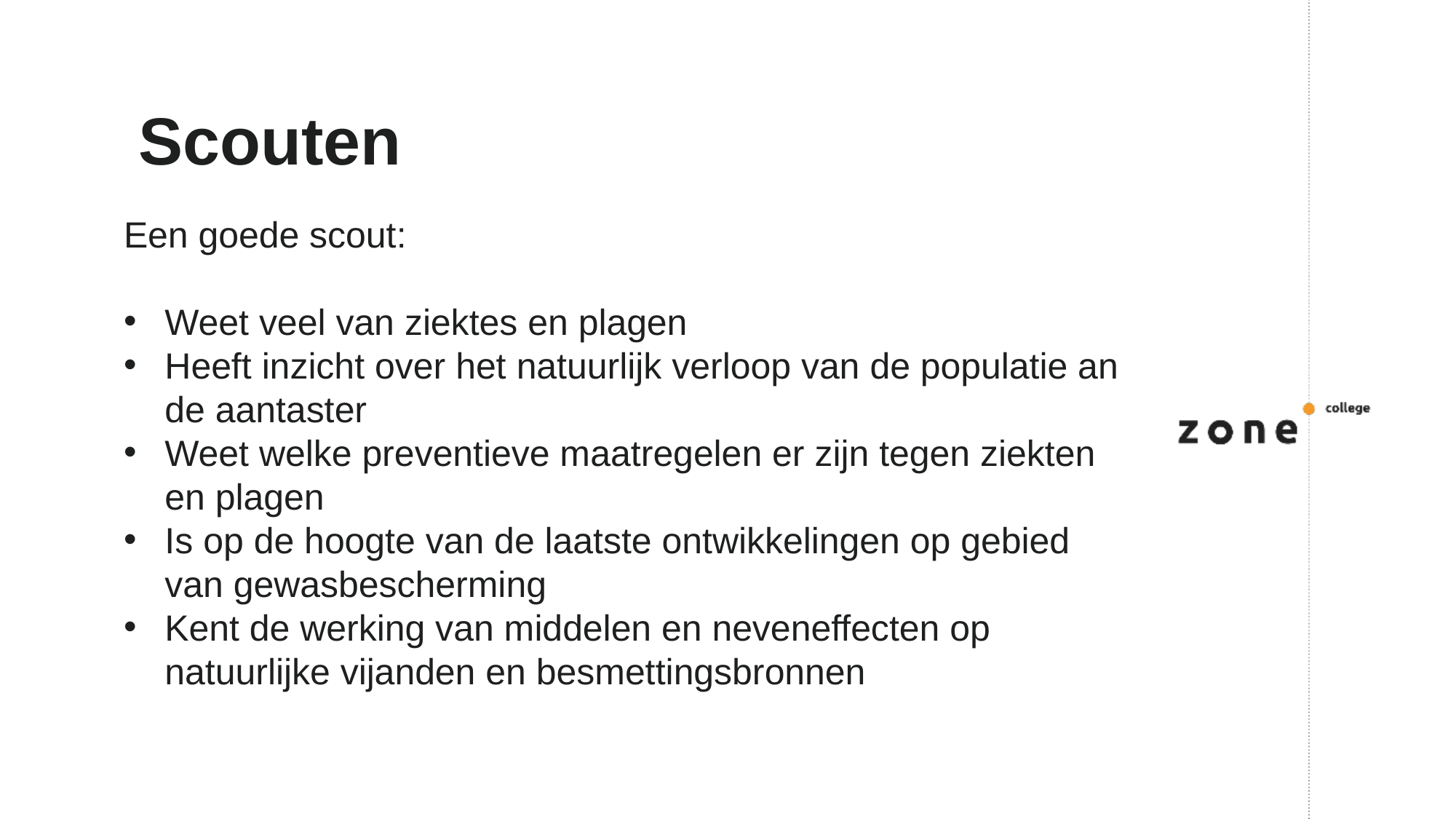

# Scouten
Een goede scout:

Weet veel van ziektes en plagen
Heeft inzicht over het natuurlijk verloop van de populatie an de aantaster
Weet welke preventieve maatregelen er zijn tegen ziekten en plagen
Is op de hoogte van de laatste ontwikkelingen op gebied van gewasbescherming
Kent de werking van middelen en neveneffecten op natuurlijke vijanden en besmettingsbronnen